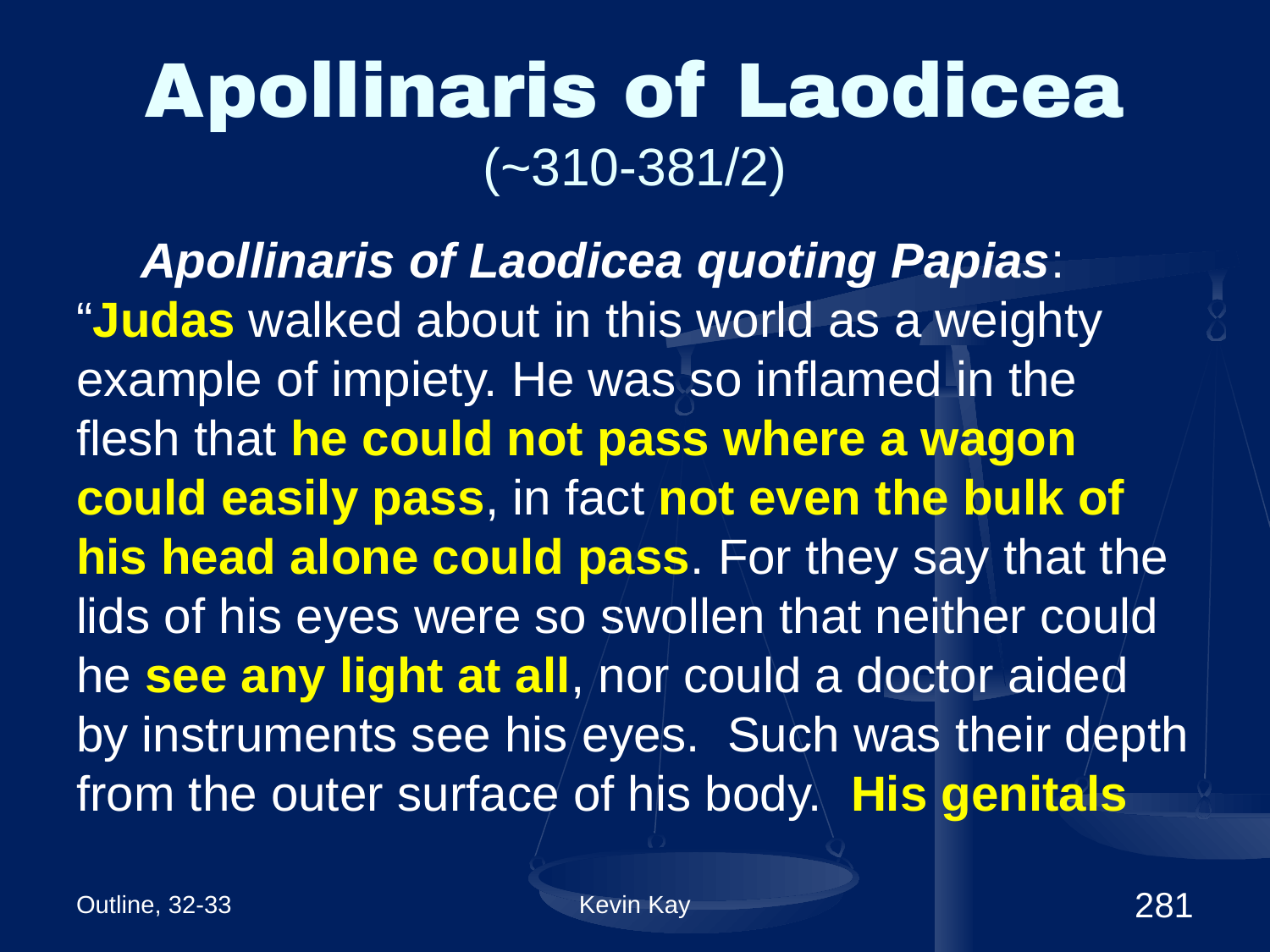

# Apollinaris of Laodicea (~310-381/2)
Apollinaris of Laodicea quoting Papias:  “Judas walked about in this world as a weighty example of impiety. He was so inflamed in the flesh that he could not pass where a wagon could easily pass, in fact not even the bulk of his head alone could pass. For they say that the lids of his eyes were so swollen that neither could he see any light at all, nor could a doctor aided by instruments see his eyes.  Such was their depth from the outer surface of his body.  His genitals
Outline, 32-33
Kevin Kay
281